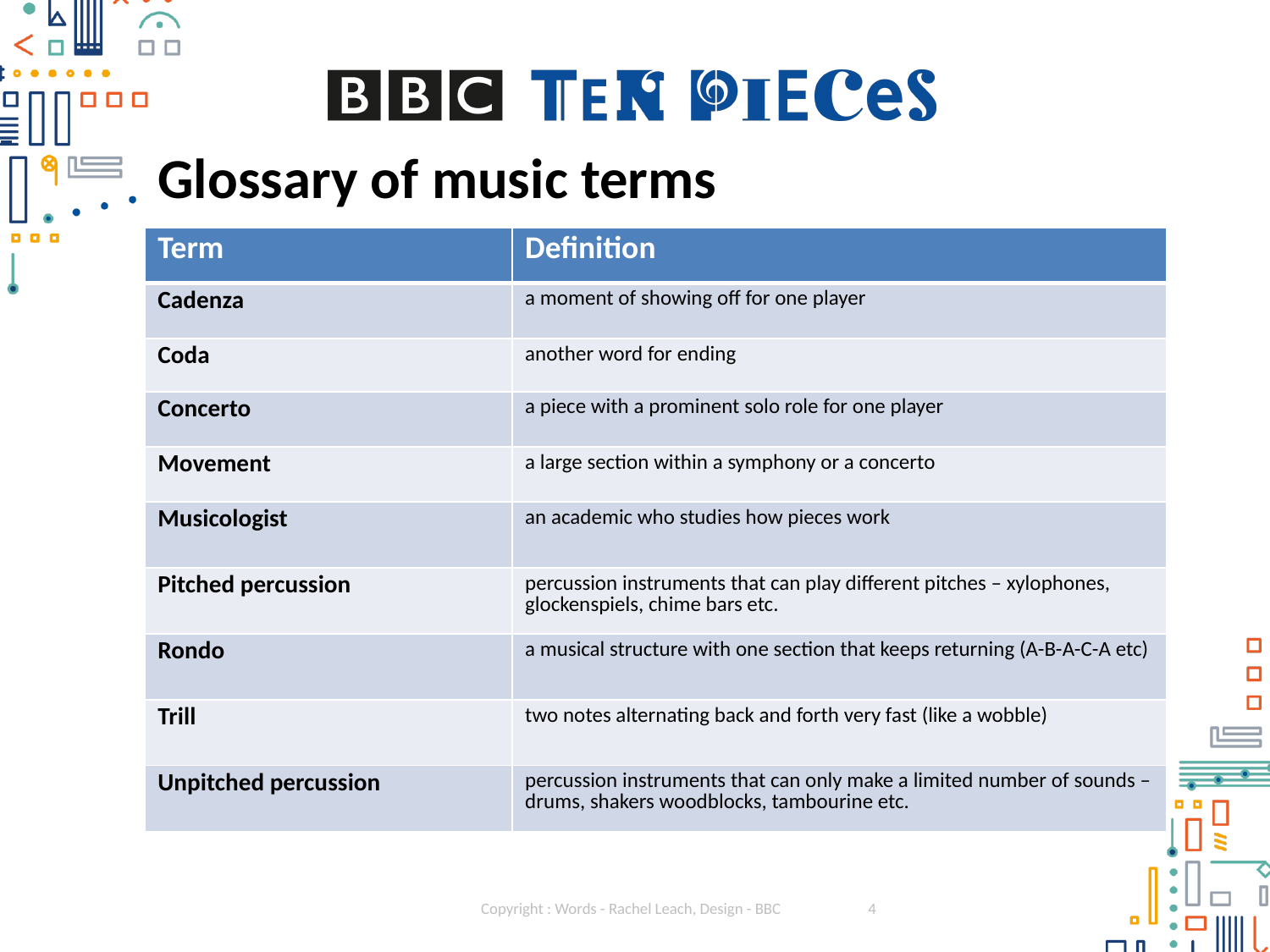

# Glossary of music terms
| Term | Definition |
| --- | --- |
| Cadenza | a moment of showing off for one player |
| Coda | another word for ending |
| Concerto | a piece with a prominent solo role for one player |
| Movement | a large section within a symphony or a concerto |
| Musicologist | an academic who studies how pieces work |
| Pitched percussion | percussion instruments that can play different pitches – xylophones, glockenspiels, chime bars etc. |
| Rondo | a musical structure with one section that keeps returning (A-B-A-C-A etc) |
| Trill | two notes alternating back and forth very fast (like a wobble) |
| Unpitched percussion | percussion instruments that can only make a limited number of sounds – drums, shakers woodblocks, tambourine etc. |

Copyright : Words - Rachel Leach, Design - BBC
4